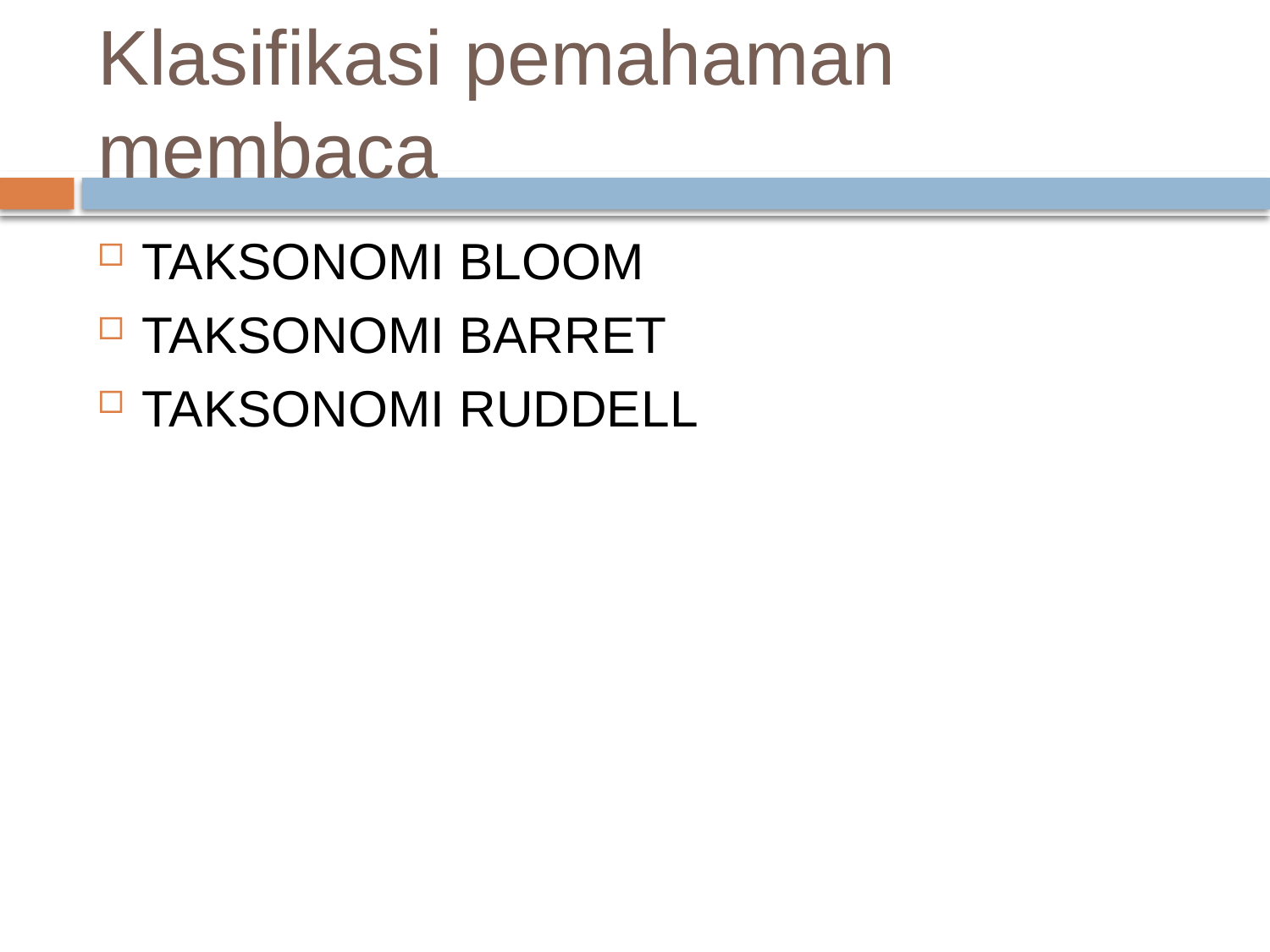

# Klasifikasi pemahaman membaca
TAKSONOMI BLOOM
TAKSONOMI BARRET
TAKSONOMI RUDDELL